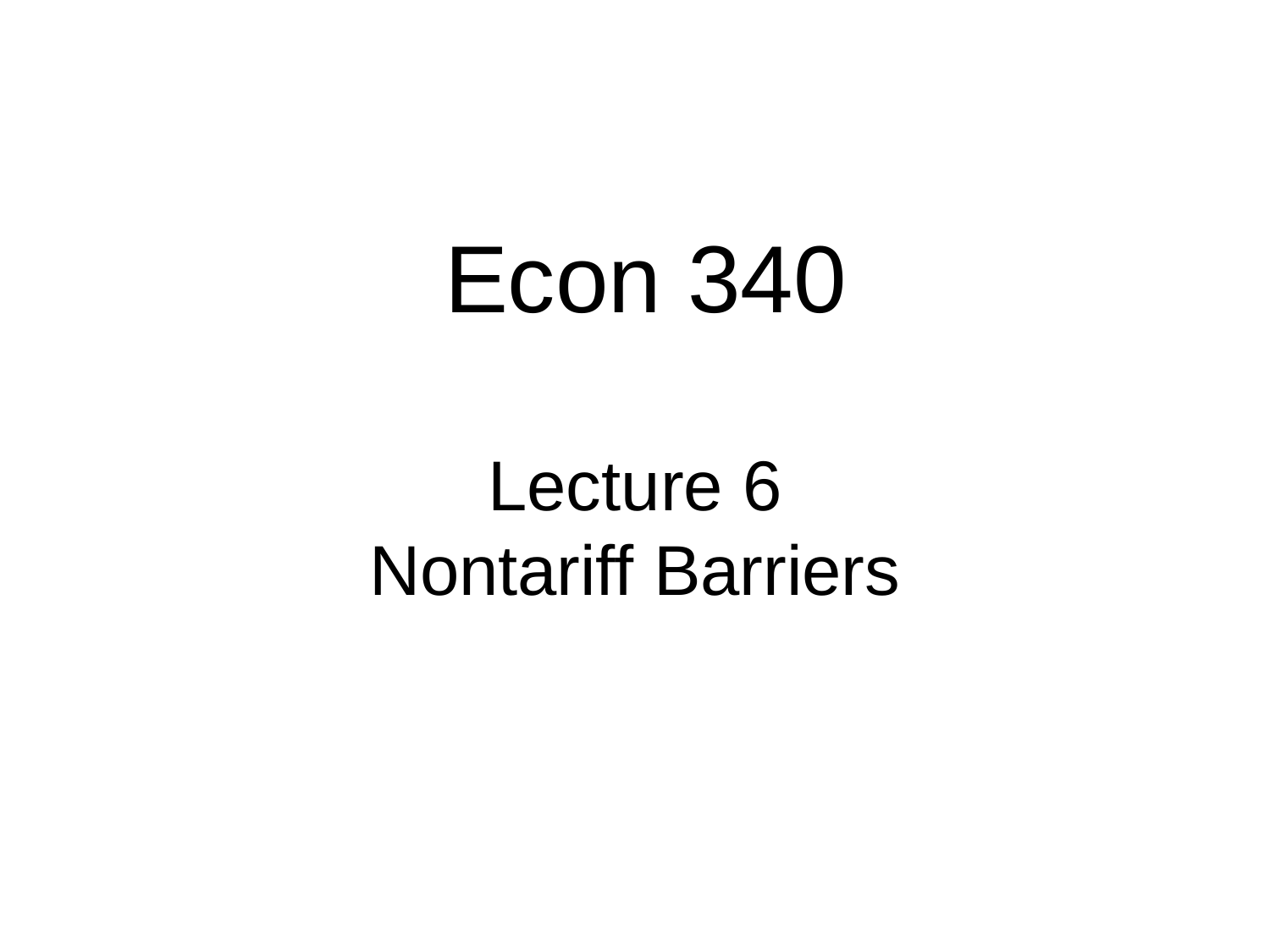

Econ 340
# Lecture 6 Nontariff Barriers